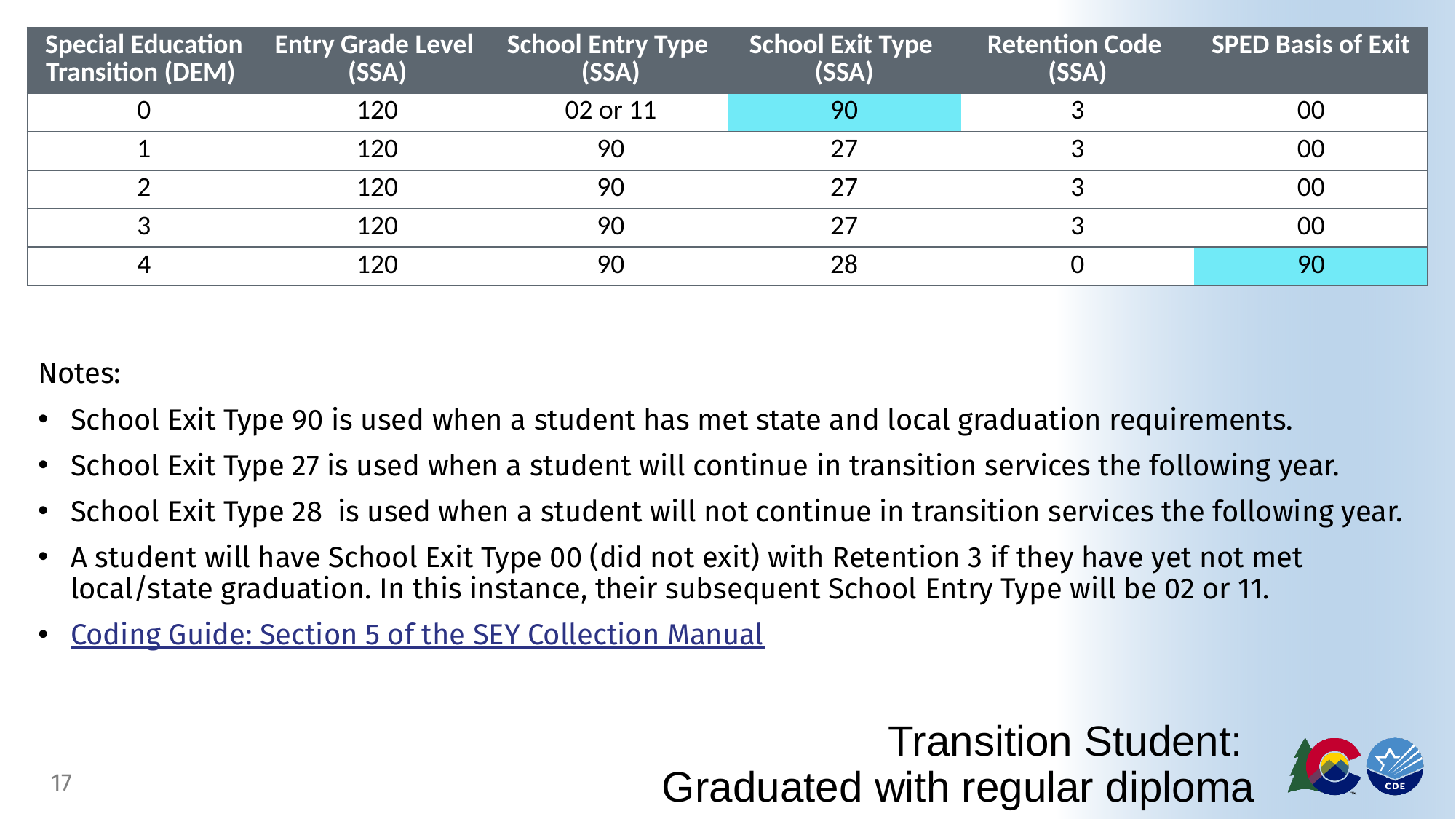

| Special Education Transition (DEM) | Entry Grade Level (SSA) | School Entry Type (SSA) | School Exit Type (SSA) | Retention Code (SSA) | SPED Basis of Exit |
| --- | --- | --- | --- | --- | --- |
| 0 | 120 | 02 or 11 | 90 | 3 | 00 |
| 1 | 120 | 90 | 27 | 3 | 00 |
| 2 | 120 | 90 | 27 | 3 | 00 |
| 3 | 120 | 90 | 27 | 3 | 00 |
| 4 | 120 | 90 | 28 | 0 | 90 |
Notes:
School Exit Type 90 is used when a student has met state and local graduation requirements.
School Exit Type 27 is used when a student will continue in transition services the following year.
School Exit Type 28  is used when a student will not continue in transition services the following year.
A student will have School Exit Type 00 (did not exit) with Retention 3 if they have yet not met local/state graduation. In this instance, their subsequent School Entry Type will be 02 or 11.
Coding Guide: Section 5 of the SEY Collection Manual
# Transition Student: Graduated with regular diploma
17